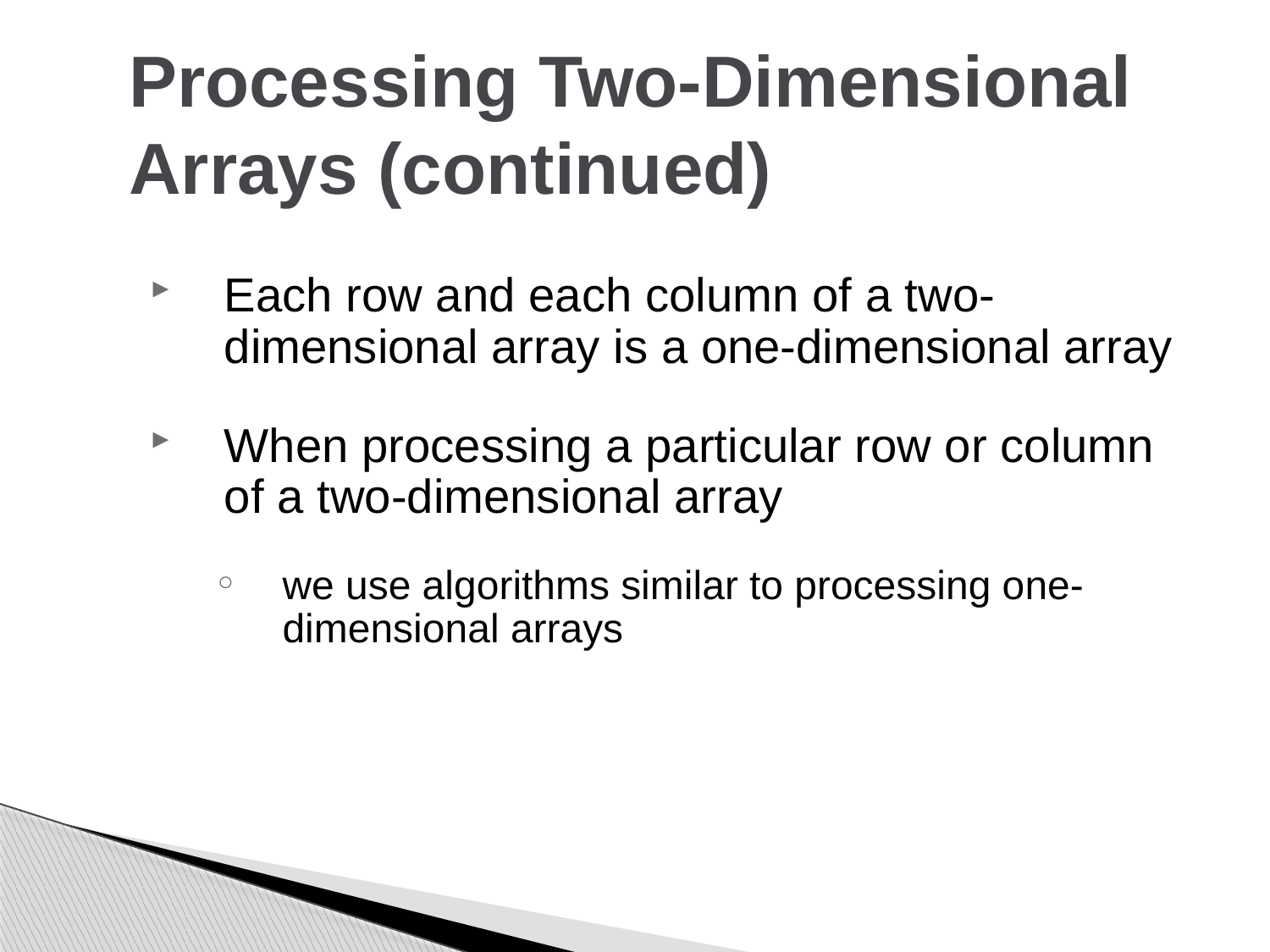

# Processing Two-Dimensional Arrays (continued)
Each row and each column of a two-dimensional array is a one-dimensional array
When processing a particular row or column of a two-dimensional array
we use algorithms similar to processing one-dimensional arrays